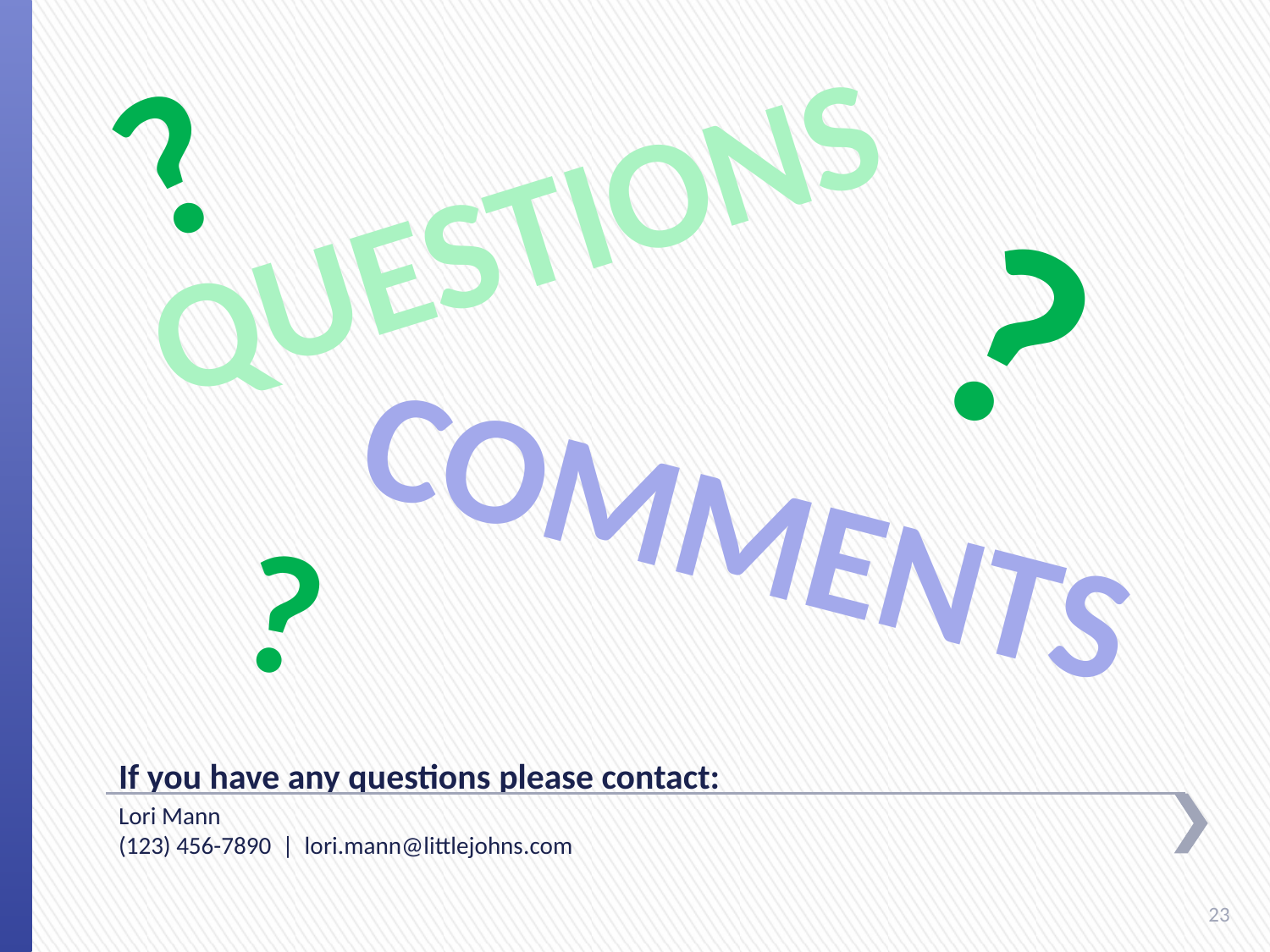

?
QUESTIONS
?
COMMENTS
?
# If you have any questions please contact:
Lori Mann
(123) 456-7890  |  lori.mann@littlejohns.com
23